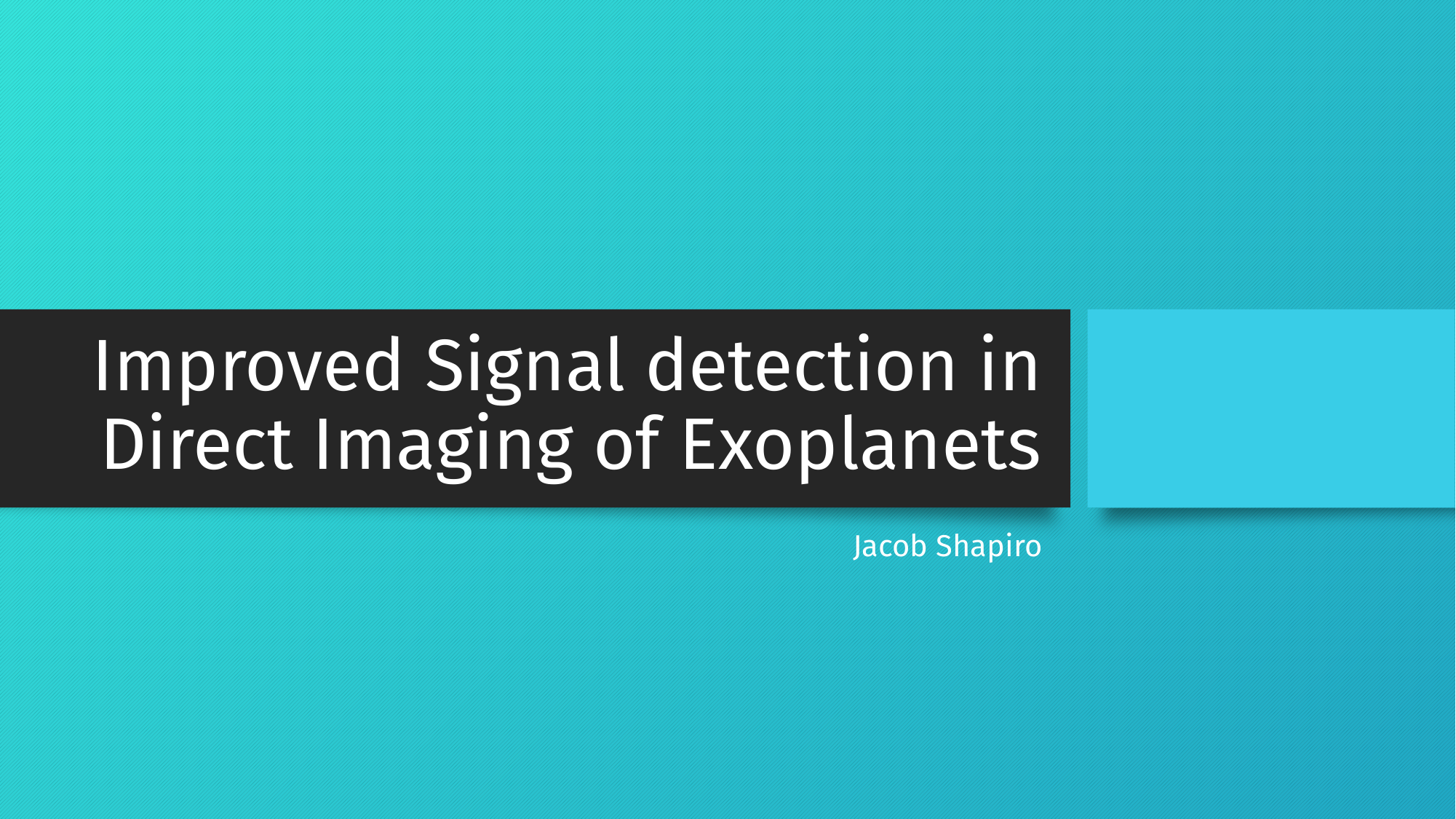

# Improved Signal detection in Direct Imaging of Exoplanets
Jacob Shapiro